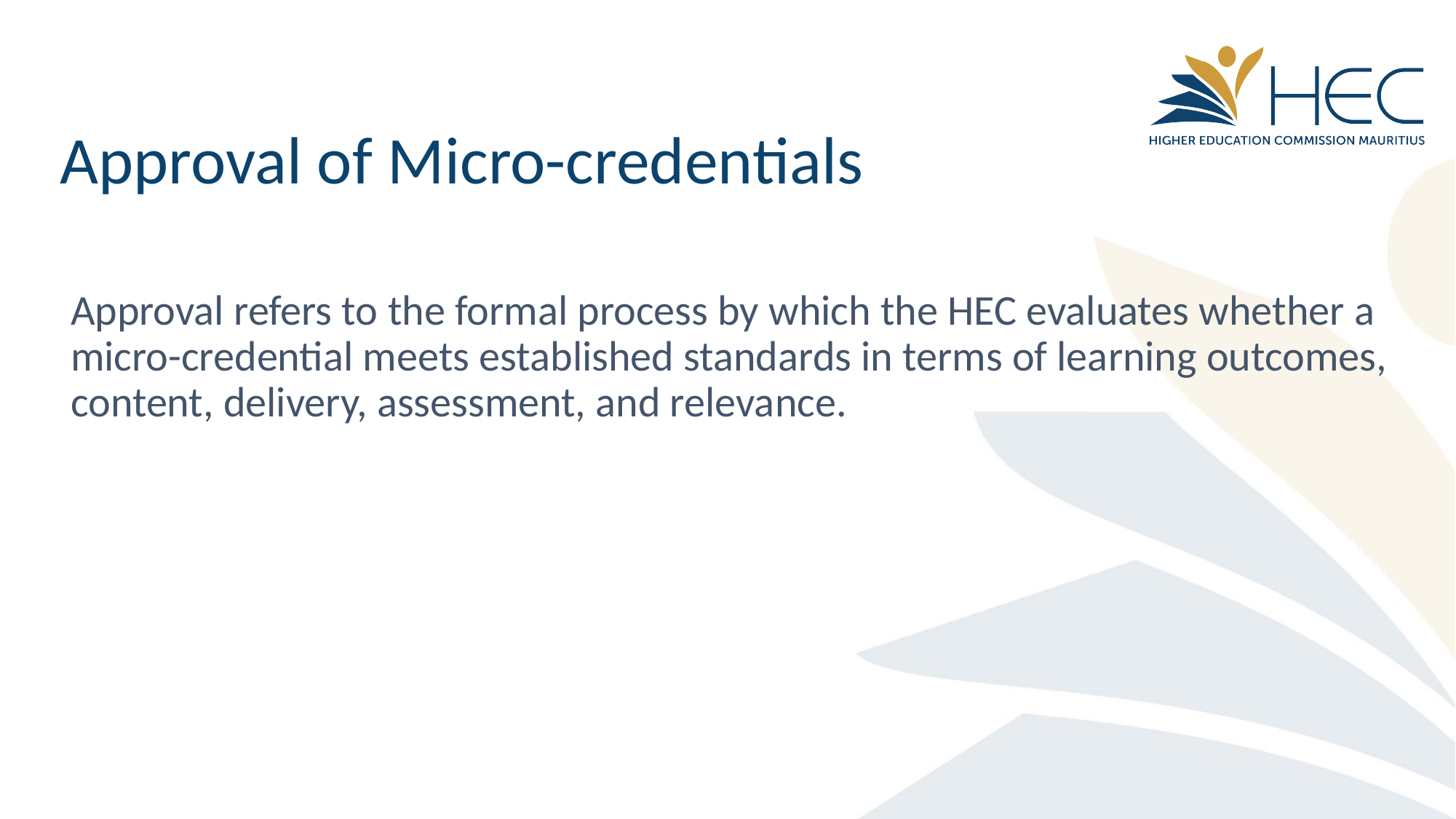

# Approval of Micro-credentials
Approval refers to the formal process by which the HEC evaluates whether a micro-credential meets established standards in terms of learning outcomes, content, delivery, assessment, and relevance.